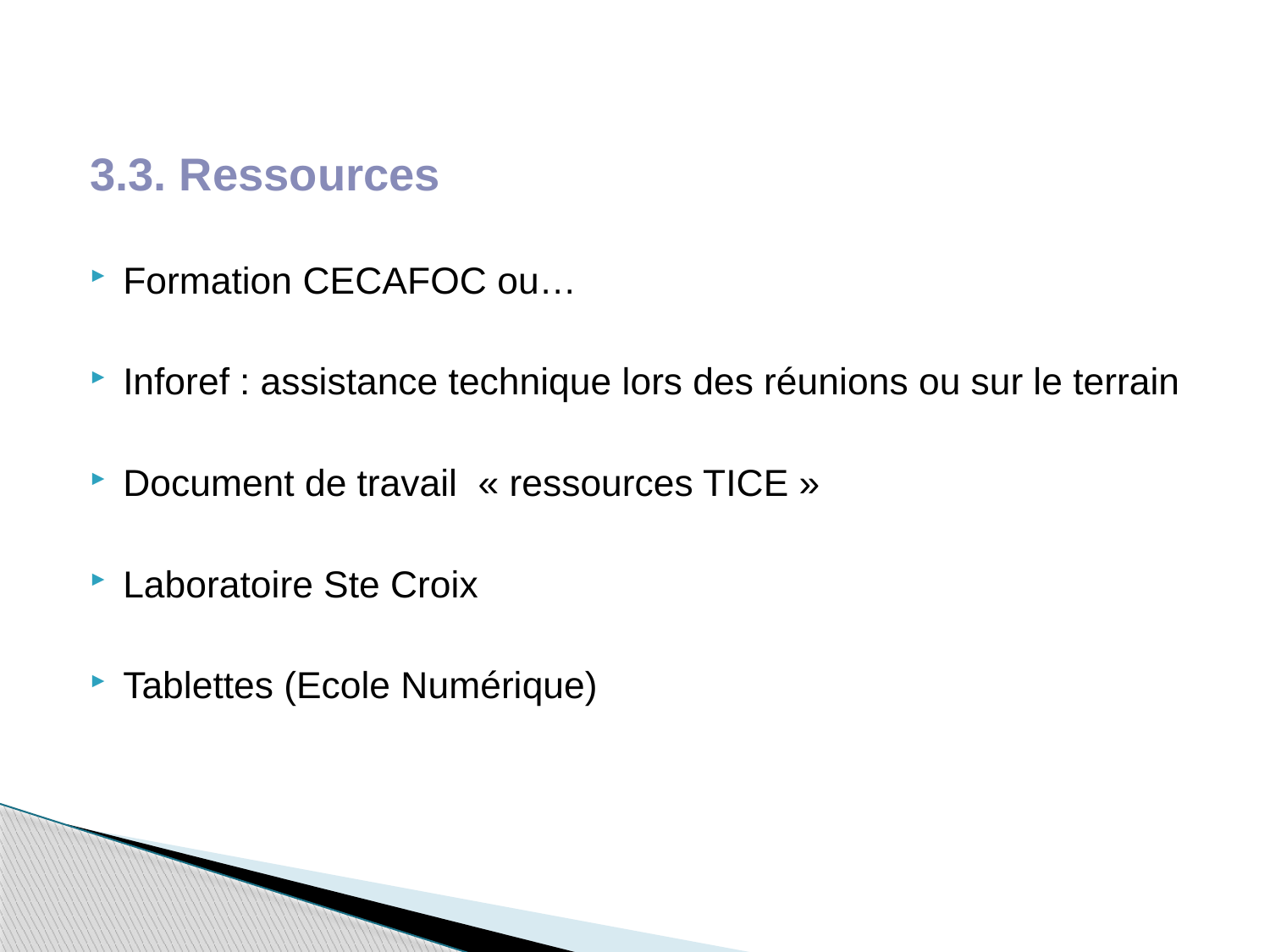

3.3. Ressources

Formation CECAFOC ou…

Inforef : assistance technique lors des réunions ou sur le terrain

Document de travail  « ressources TICE »

Laboratoire Ste Croix

Tablettes (Ecole Numérique)